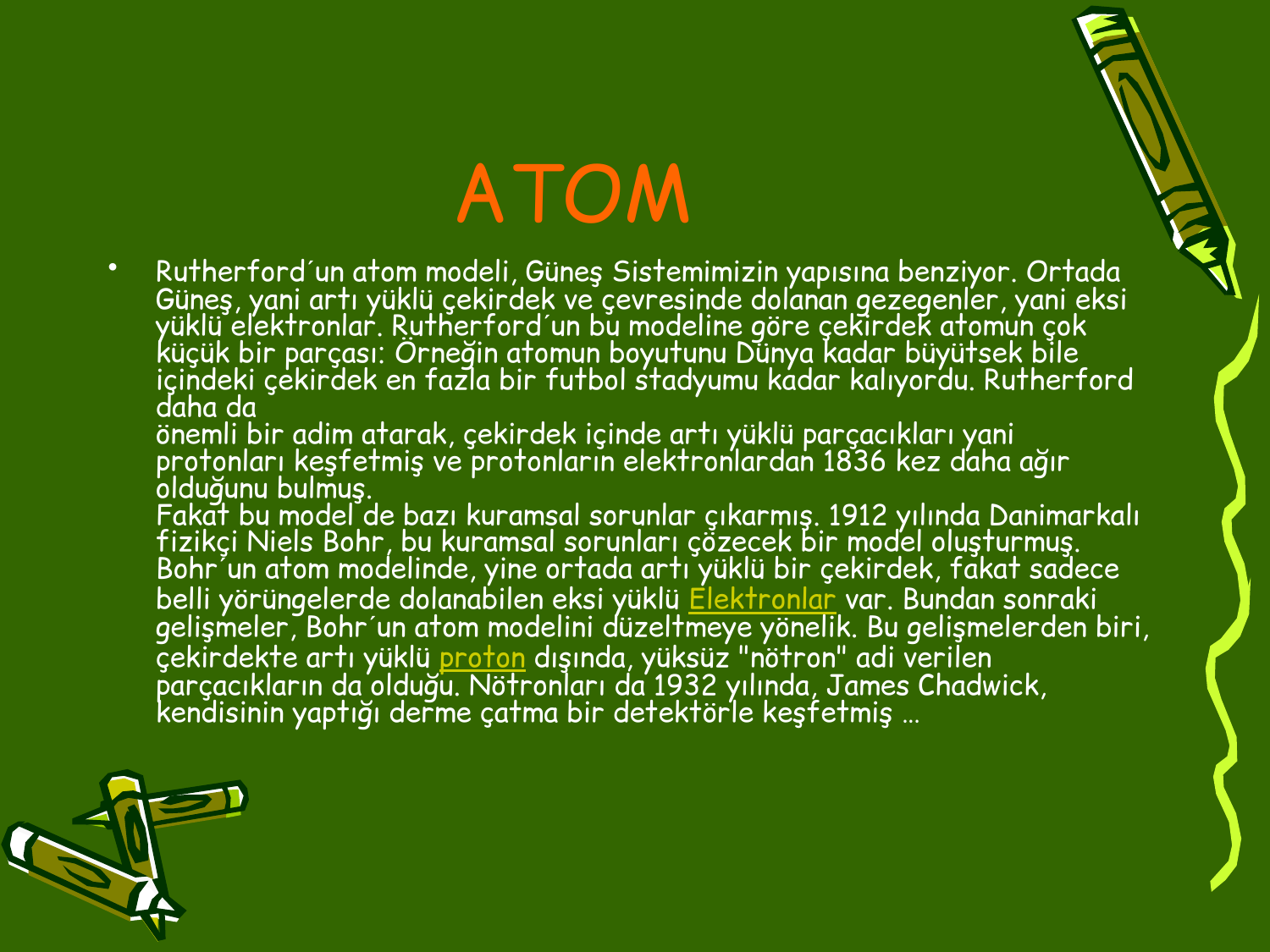

# ATOM
Rutherfordˊun atom modeli, Güneş Sistemimizin yapısına benziyor. Ortada Güneş, yani artı yüklü çekirdek ve çevresinde dolanan gezegenler, yani eksi yüklü elektronlar. Rutherfordˊun bu modeline göre çekirdek atomun çok küçük bir parçası: Örneğin atomun boyutunu Dünya kadar büyütsek bile içindeki çekirdek en fazla bir futbol stadyumu kadar kalıyordu. Rutherford daha da
önemli bir adim atarak, çekirdek içinde artı yüklü parçacıkları yani protonları keşfetmiş ve protonların elektronlardan 1836 kez daha ağır
olduğunu bulmuş.
Fakat bu model de bazı kuramsal sorunlar çıkarmış. 1912 yılında Danimarkalı fizikçi Niels Bohr, bu kuramsal sorunları çözecek bir model oluşturmuş. Bohrˊun atom modelinde, yine ortada artı yüklü bir çekirdek, fakat sadece belli yörüngelerde dolanabilen eksi yüklü Elektronlar var. Bundan sonraki gelişmeler, Bohrˊun atom modelini düzeltmeye yönelik. Bu gelişmelerden biri, çekirdekte artı yüklü proton dışında, yüksüz "nötron" adi verilen parçacıkların da olduğu. Nötronları da 1932 yılında, James Chadwick, kendisinin yaptığı derme çatma bir detektörle keşfetmiş …